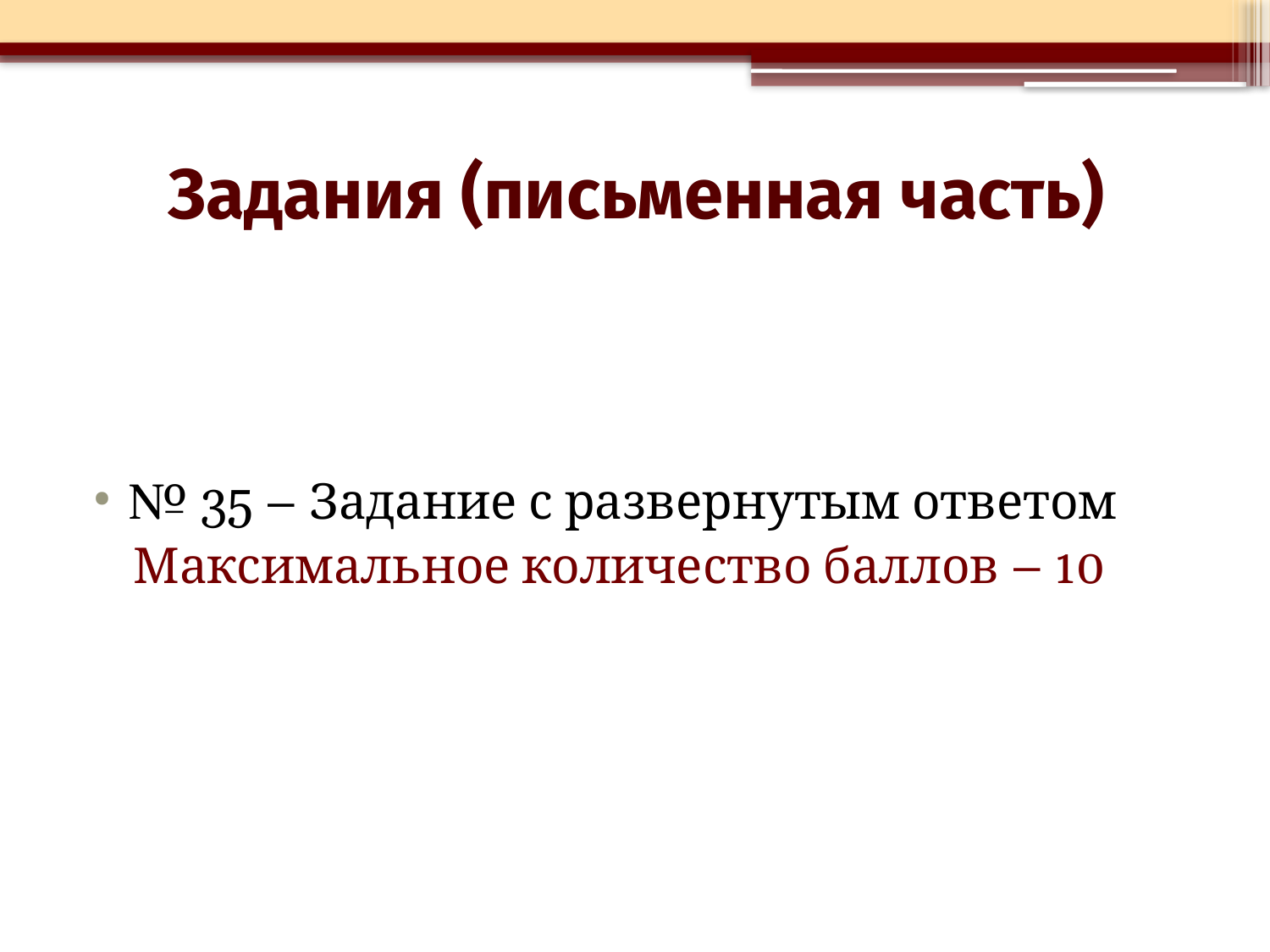

# Задания (письменная часть)

№ 35 – Задание с развернутым ответом
Максимальное количество баллов – 10